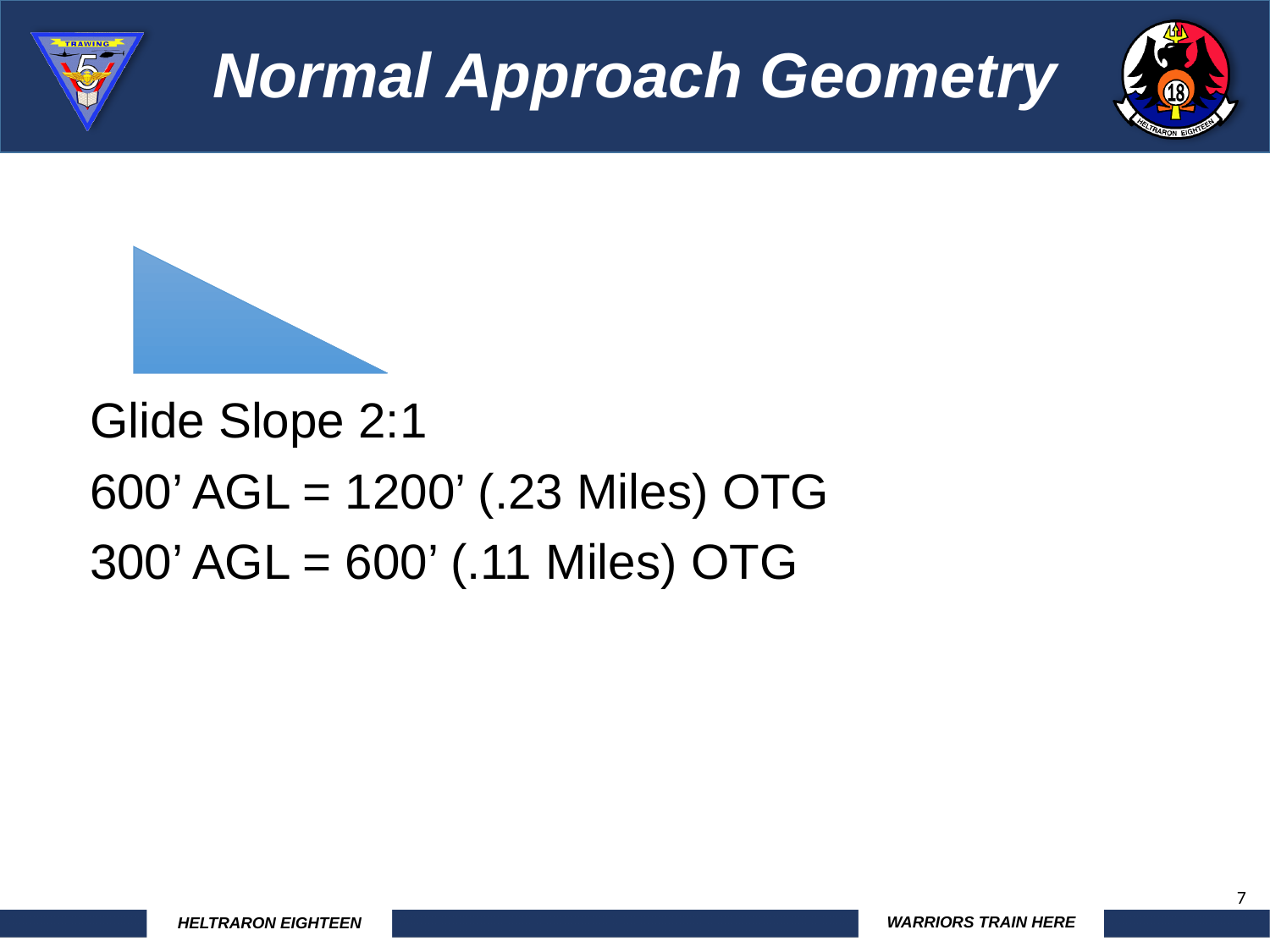

Normal Approach Geometry

Glide Slope 2:1
600’ AGL = 1200’ (.23 Miles) OTG
300’ AGL = 600’ (.11 Miles) OTG